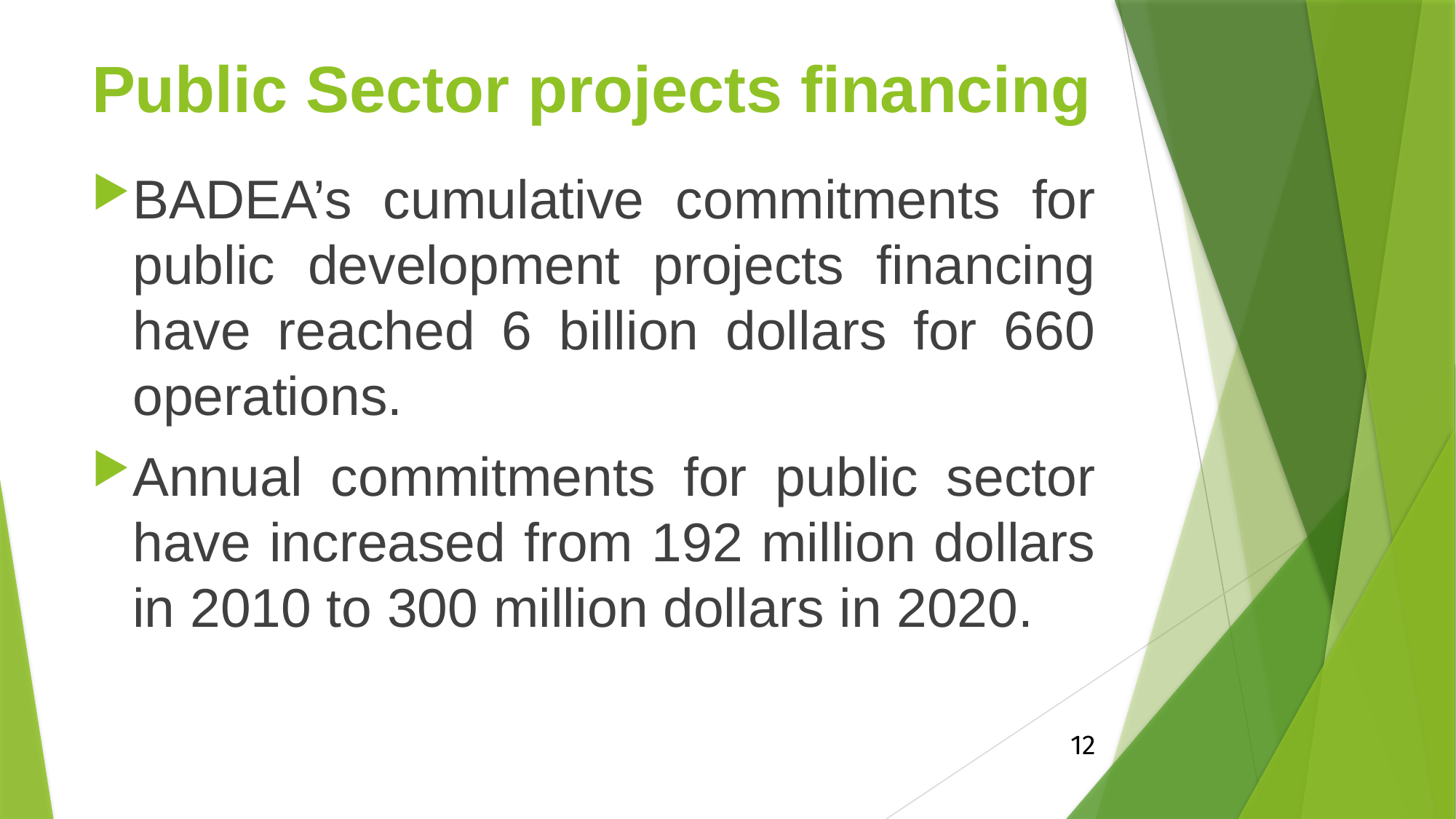

# Public Sector projects financing
BADEA’s cumulative commitments for public development projects financing have reached 6 billion dollars for 660 operations.
Annual commitments for public sector have increased from 192 million dollars in 2010 to 300 million dollars in 2020.
12